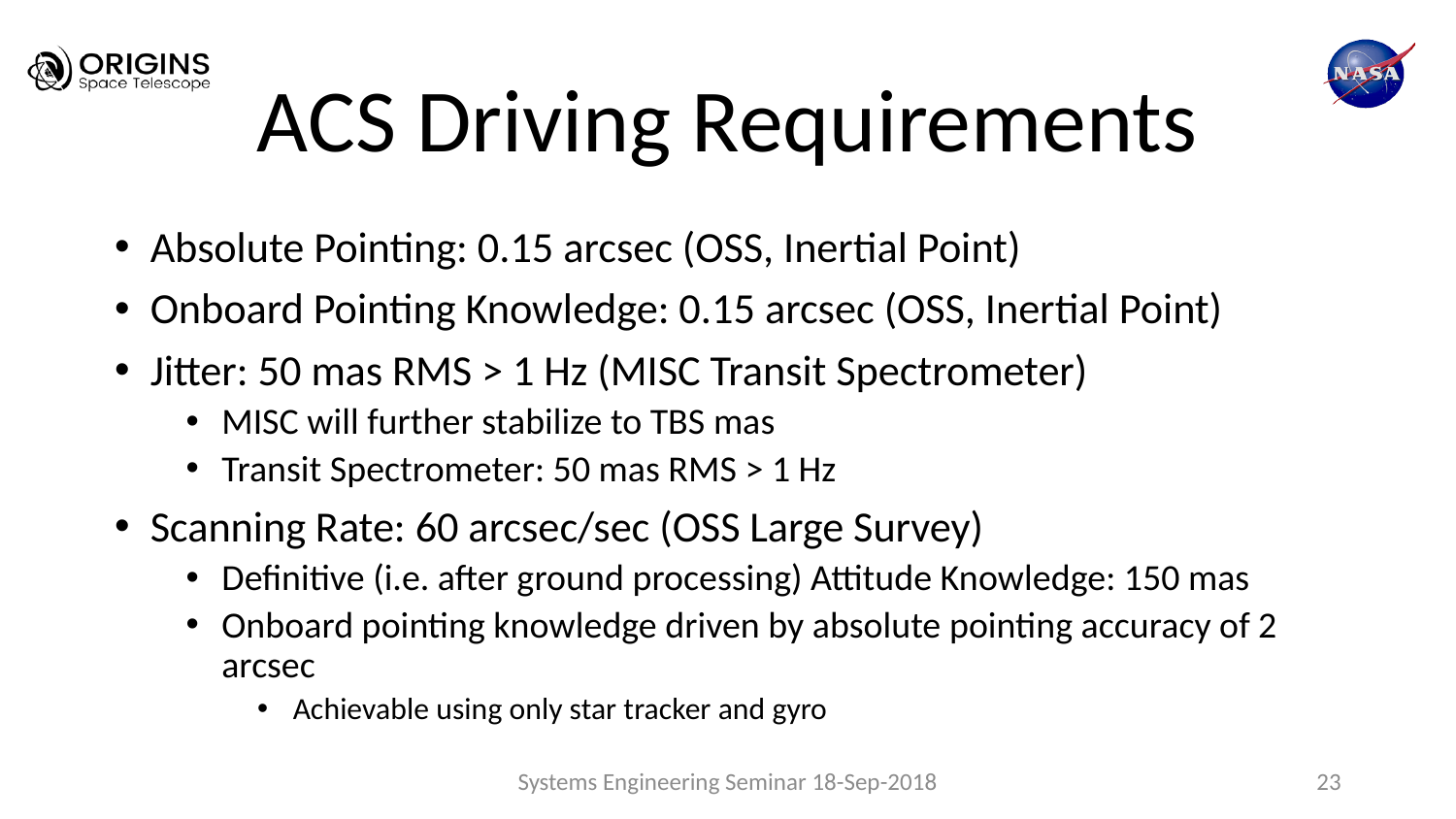

# ACS Driving Requirements
Absolute Pointing: 0.15 arcsec (OSS, Inertial Point)
Onboard Pointing Knowledge: 0.15 arcsec (OSS, Inertial Point)
Jitter: 50 mas RMS > 1 Hz (MISC Transit Spectrometer)
MISC will further stabilize to TBS mas
Transit Spectrometer: 50 mas RMS > 1 Hz
Scanning Rate: 60 arcsec/sec (OSS Large Survey)
Definitive (i.e. after ground processing) Attitude Knowledge: 150 mas
Onboard pointing knowledge driven by absolute pointing accuracy of 2 arcsec
Achievable using only star tracker and gyro

Systems Engineering Seminar 18-Sep-2018
23